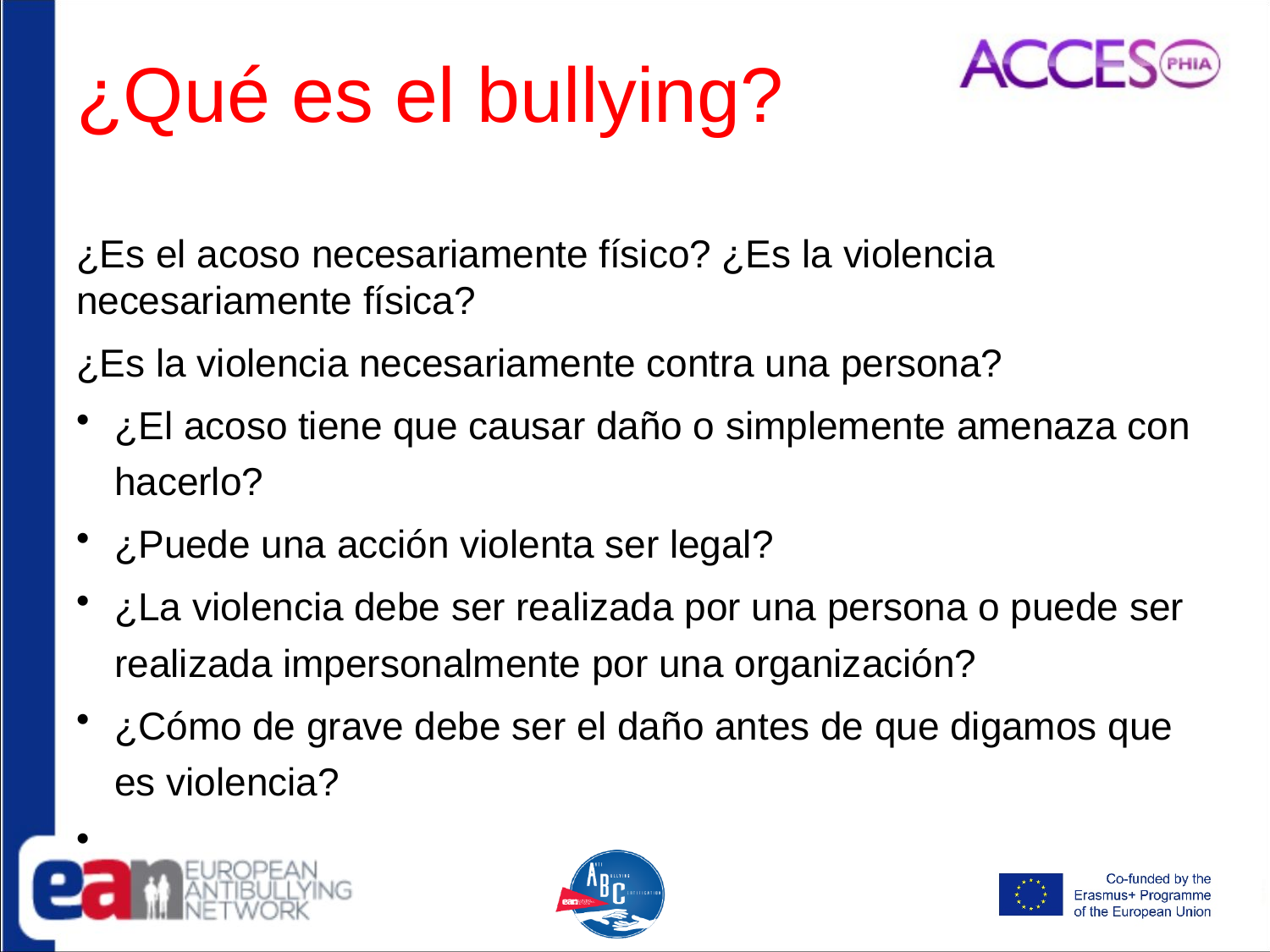

# ¿Qué es el bullying?

¿Es el acoso necesariamente físico? ¿Es la violencia necesariamente física?
¿Es la violencia necesariamente contra una persona?
¿El acoso tiene que causar daño o simplemente amenaza con hacerlo?
¿Puede una acción violenta ser legal?
¿La violencia debe ser realizada por una persona o puede ser realizada impersonalmente por una organización?
¿Cómo de grave debe ser el daño antes de que digamos que es violencia?